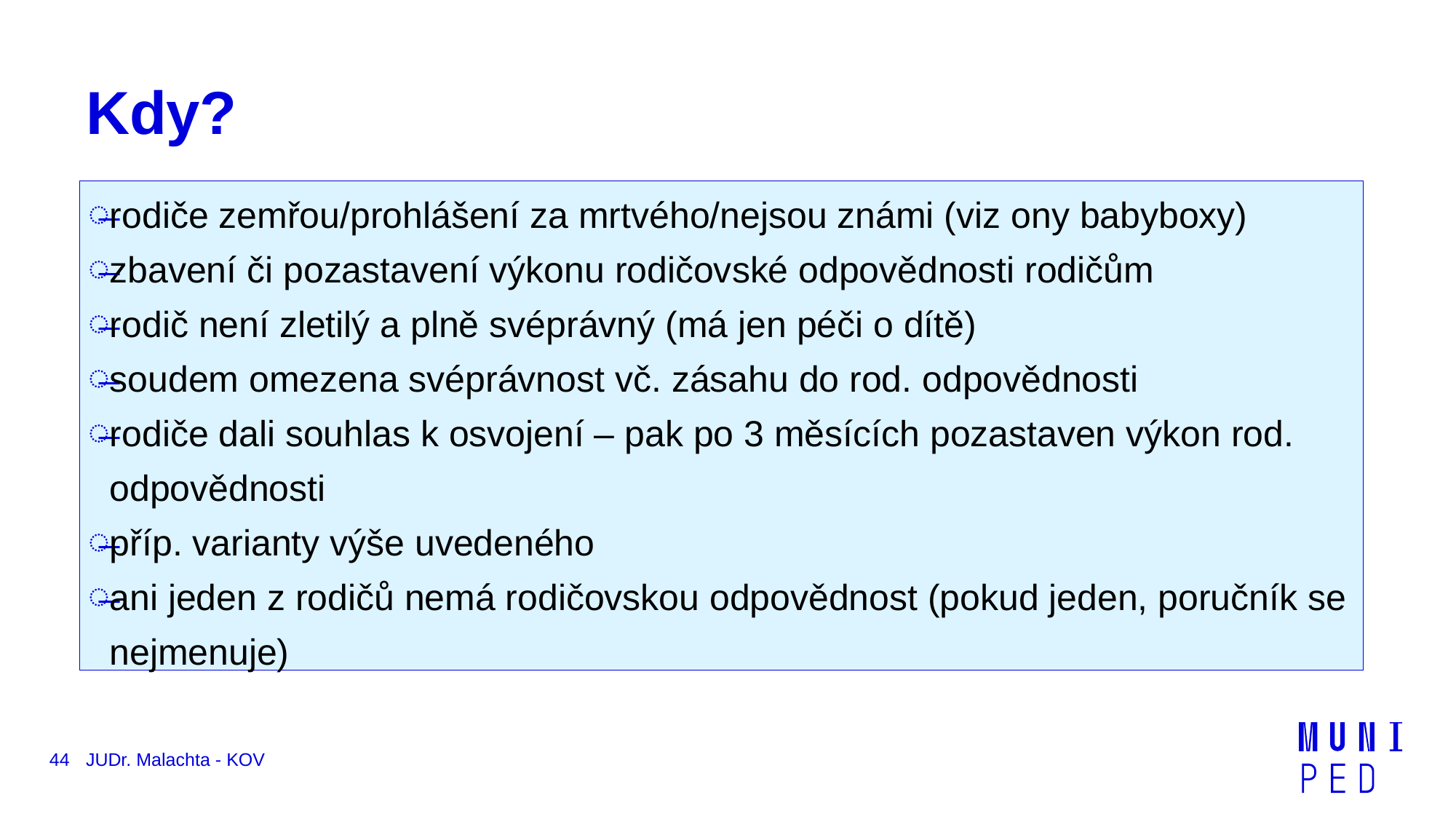

# Kdy?
rodiče zemřou/prohlášení za mrtvého/nejsou známi (viz ony babyboxy)
zbavení či pozastavení výkonu rodičovské odpovědnosti rodičům
rodič není zletilý a plně svéprávný (má jen péči o dítě)
soudem omezena svéprávnost vč. zásahu do rod. odpovědnosti
rodiče dali souhlas k osvojení – pak po 3 měsících pozastaven výkon rod. odpovědnosti
příp. varianty výše uvedeného
ani jeden z rodičů nemá rodičovskou odpovědnost (pokud jeden, poručník se nejmenuje)
44
JUDr. Malachta - KOV